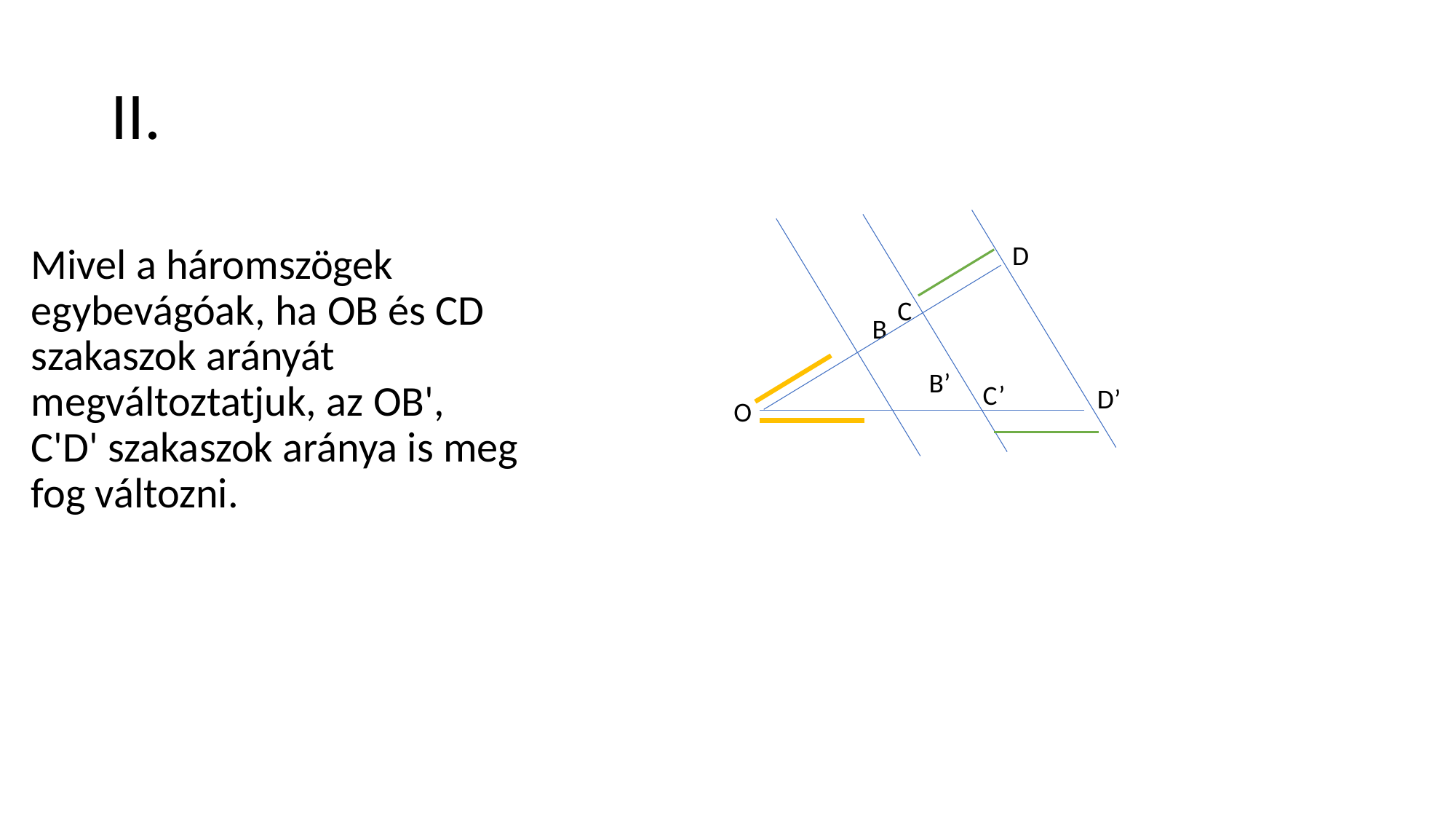

# II.
C
C’
B
B’
D
D’
O
Mivel a háromszögek egybevágóak, ha OB és CD szakaszok arányát megváltoztatjuk, az OB', C'D' szakaszok aránya is meg fog változni.